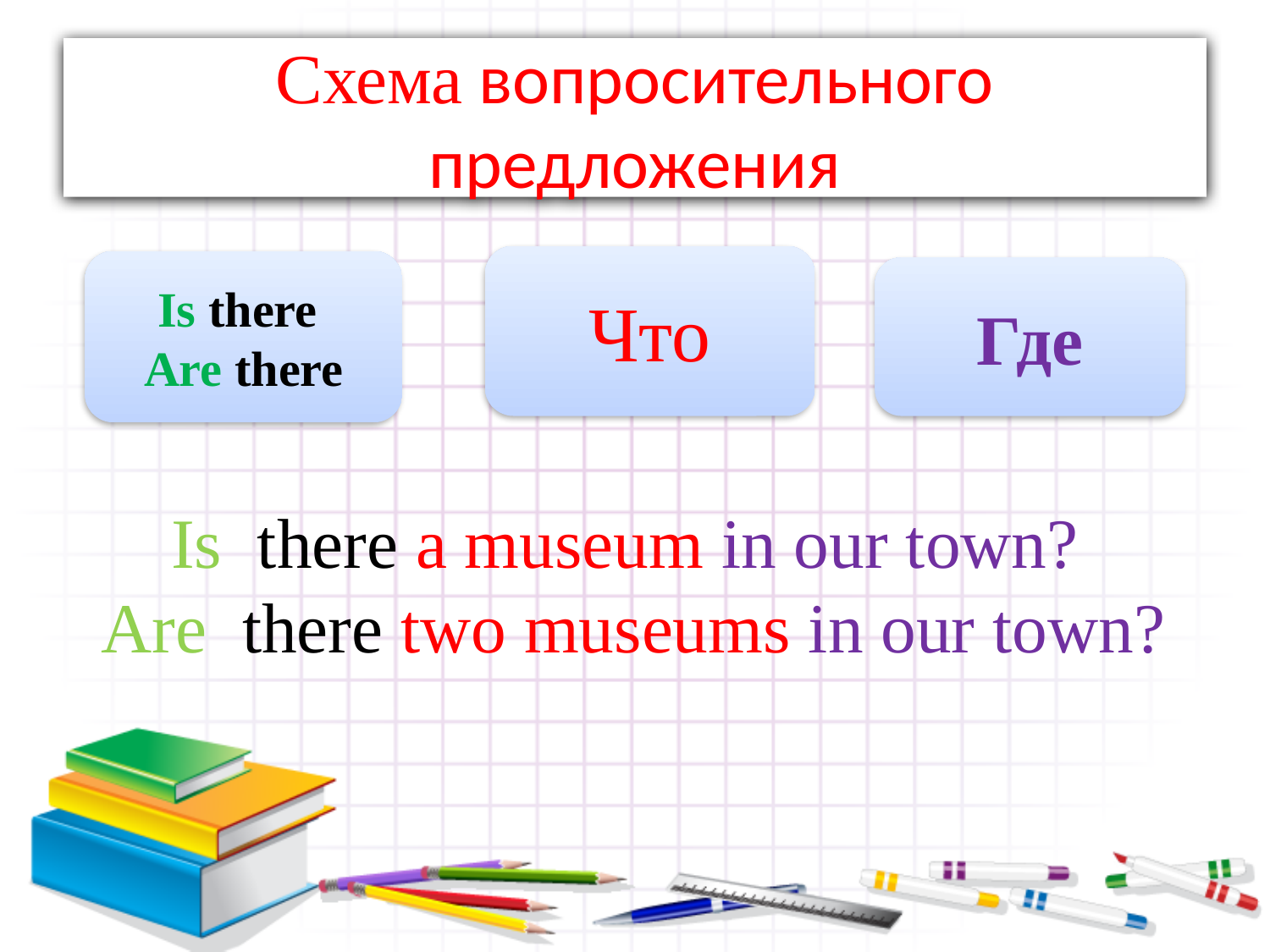

# Схема вопросительного предложения
Что

Is there
Are there

Где
Is  there a museum in our town?
 Are  there two museums in our town?